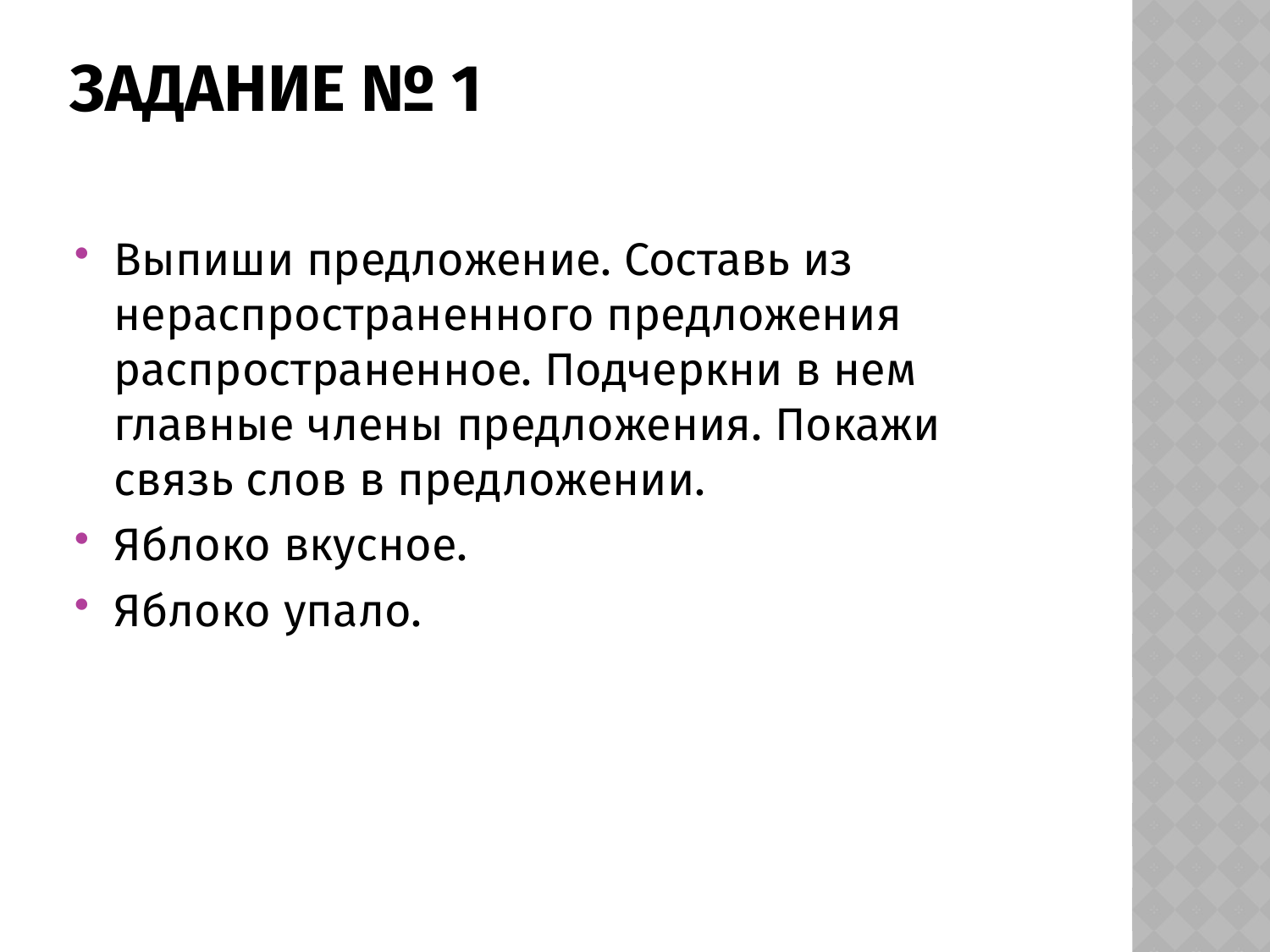

# Задание № 1
Выпиши предложение. Составь из нераспространенного предложения распространенное. Подчеркни в нем главные члены предложения. Покажи связь слов в предложении.
Яблоко вкусное.
Яблоко упало.